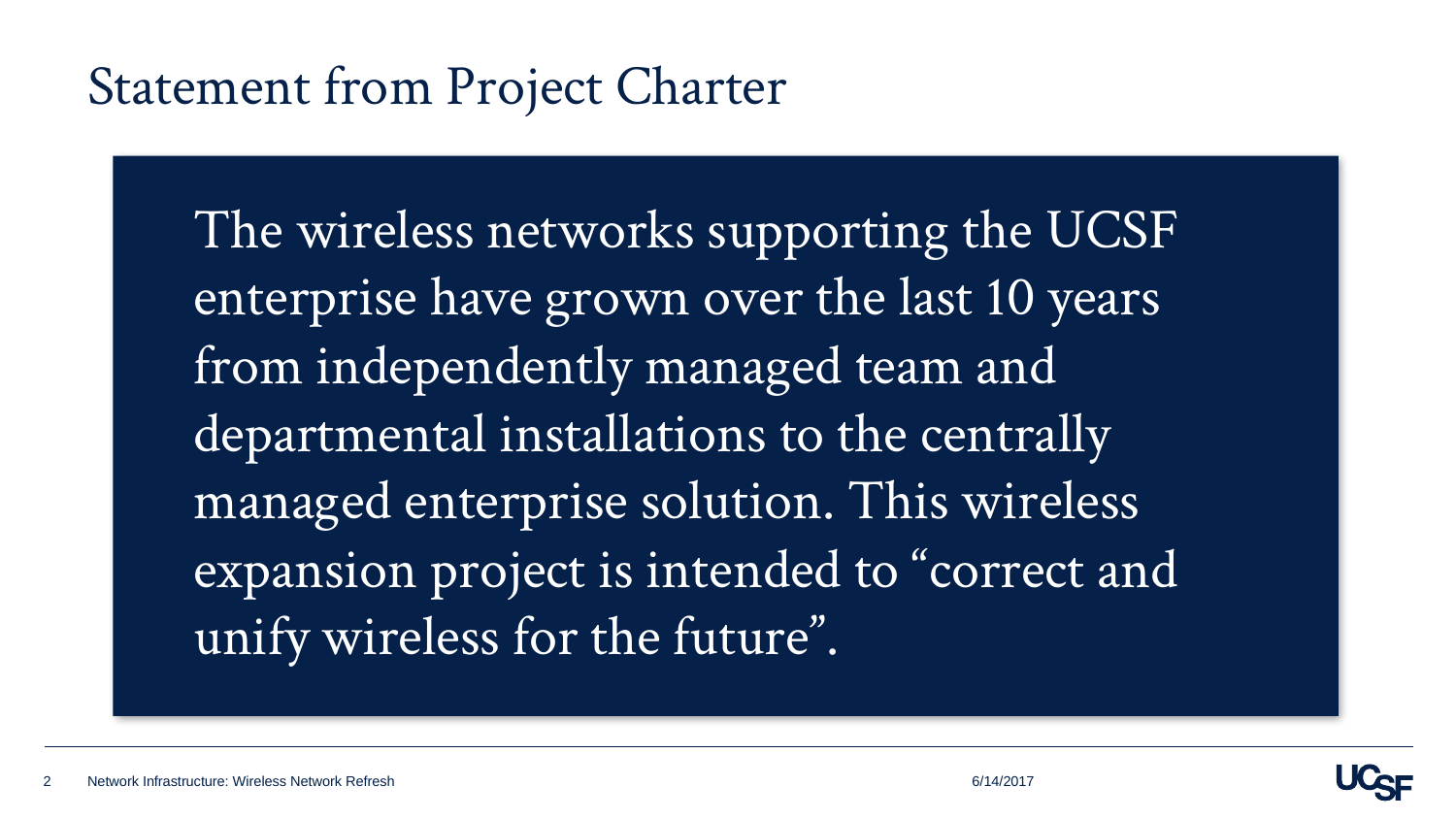

# Statement from Project Charter

The wireless networks supporting the UCSF enterprise have grown over the last 10 years from independently managed team and departmental installations to the centrally managed enterprise solution. This wireless expansion project is intended to “correct and unify wireless for the future”.
6/14/2017
2
Network Infrastructure: Wireless Network Refresh